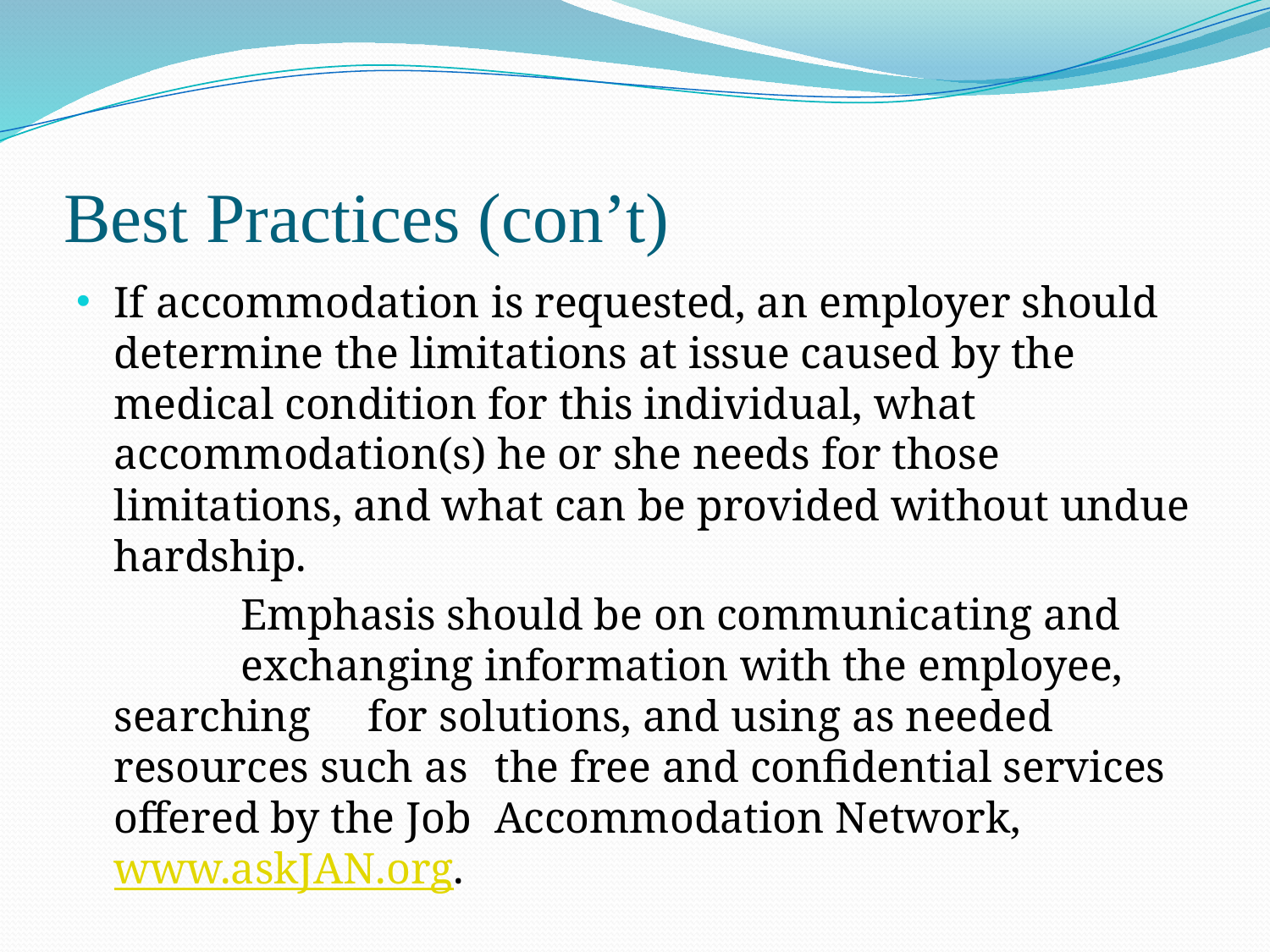

# Best Practices (con’t)
If accommodation is requested, an employer should determine the limitations at issue caused by the medical condition for this individual, what accommodation(s) he or she needs for those limitations, and what can be provided without undue hardship.
		Emphasis should be on communicating and 	exchanging information with the employee, searching 	for solutions, and using as needed resources such as 	the free and confidential services offered by the Job 	Accommodation Network, www.askJAN.org.